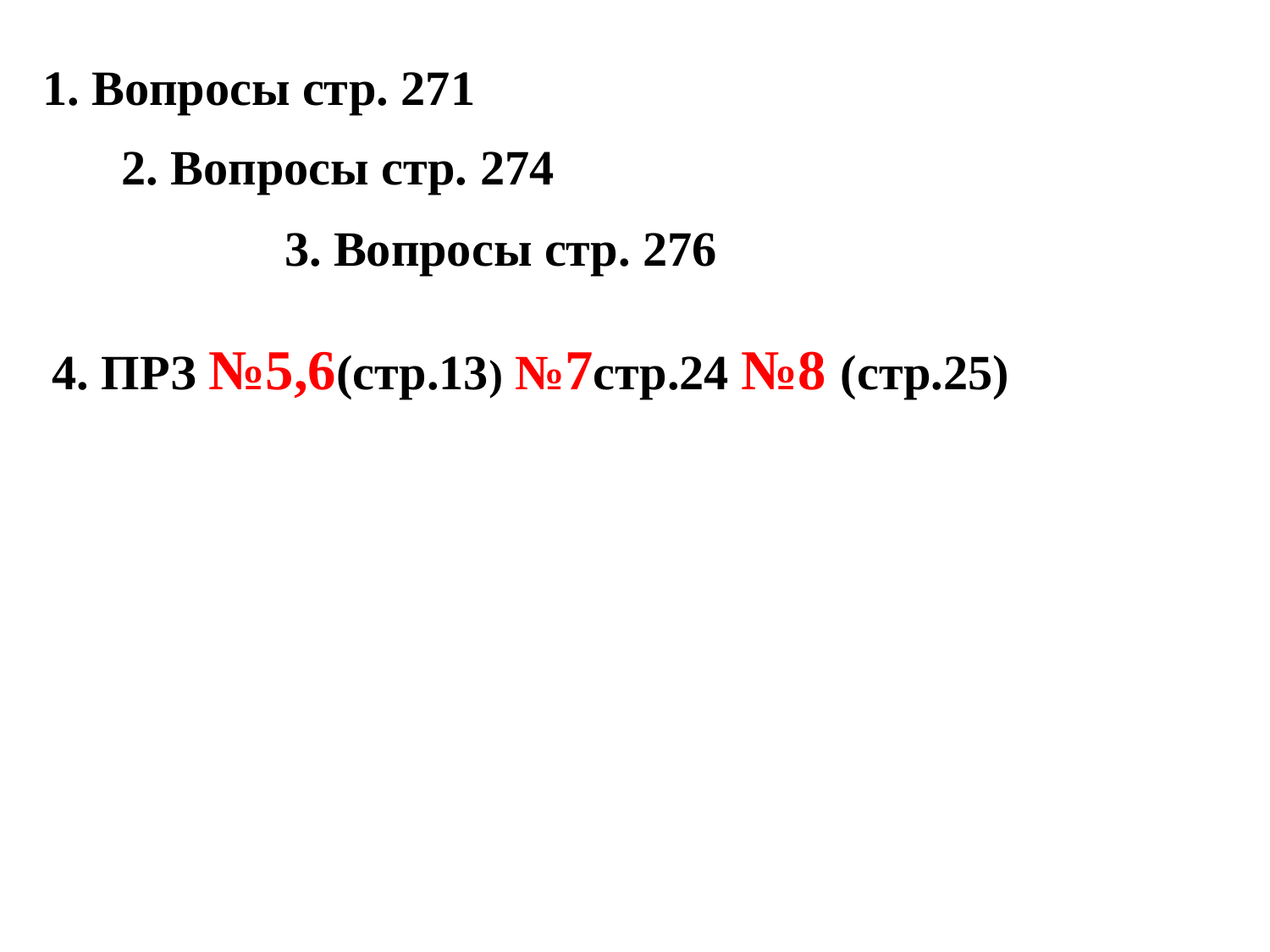

1. Вопросы стр. 271
2. Вопросы стр. 274
3. Вопросы стр. 276
4. ПРЗ №5,6(стр.13) №7стр.24 №8 (стр.25)